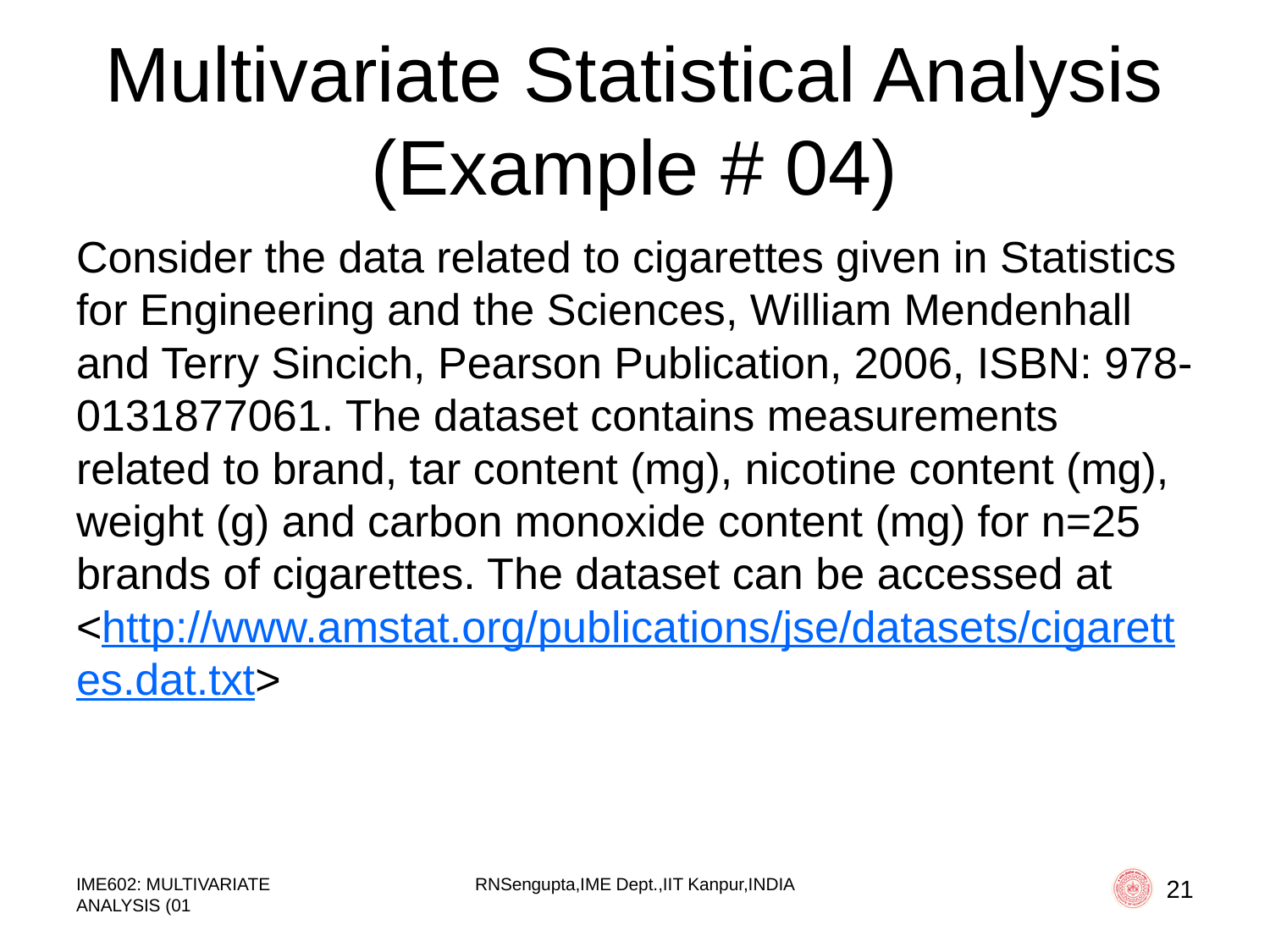

# Multivariate Statistical Analysis (Example # 04)
Consider the data related to cigarettes given in Statistics for Engineering and the Sciences, William Mendenhall and Terry Sincich, Pearson Publication, 2006, ISBN: 978-0131877061. The dataset contains measurements related to brand, tar content (mg), nicotine content (mg), weight (g) and carbon monoxide content (mg) for n=25 brands of cigarettes. The dataset can be accessed at <http://www.amstat.org/publications/jse/datasets/cigarettes.dat.txt>
IME602: MULTIVARIATE ANALYSIS (01
RNSengupta,IME Dept.,IIT Kanpur,INDIA
21